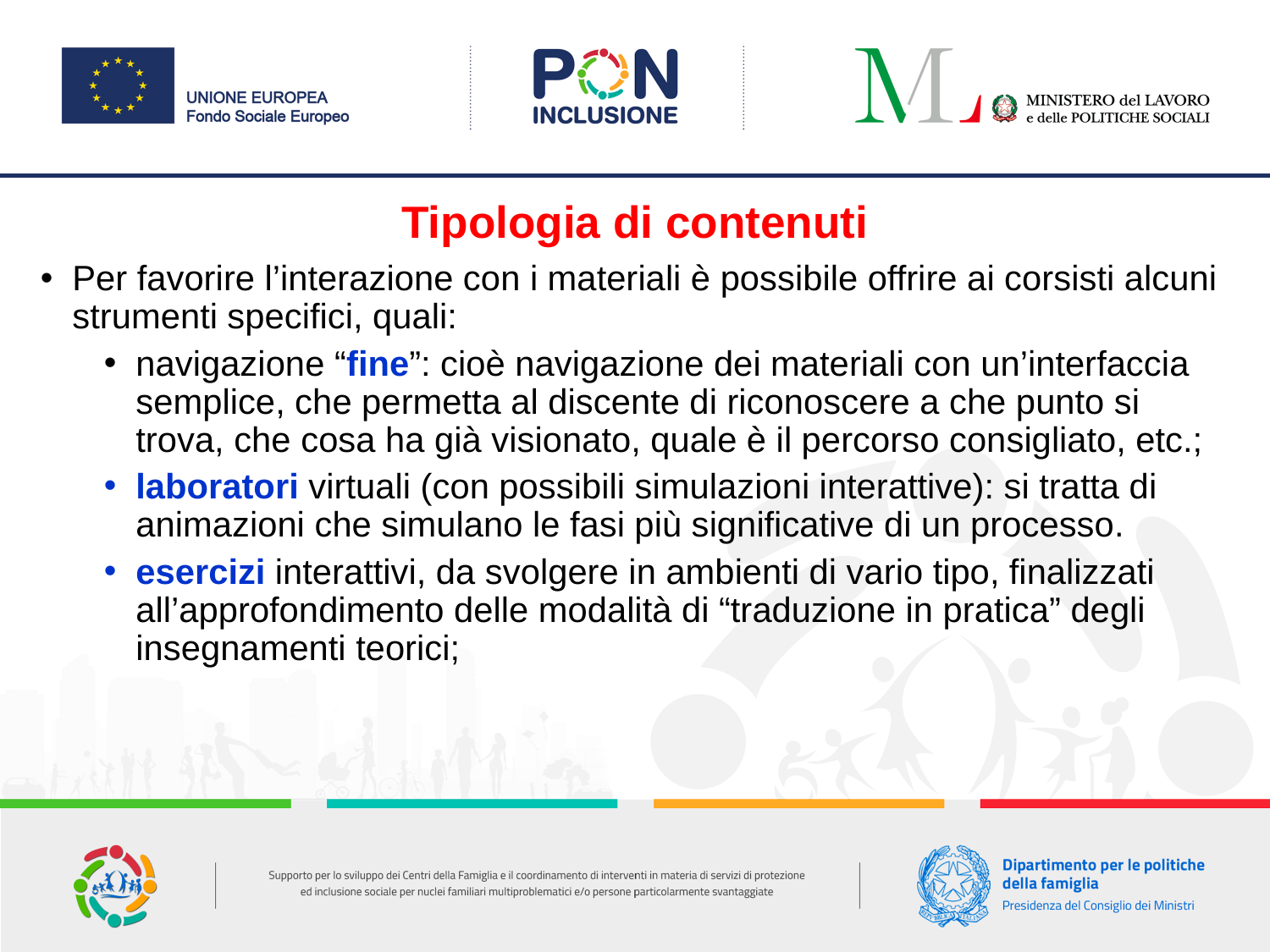

# Tipologia di contenuti
Per favorire l’interazione con i materiali è possibile offrire ai corsisti alcuni strumenti specifici, quali:
navigazione “fine”: cioè navigazione dei materiali con un’interfaccia semplice, che permetta al discente di riconoscere a che punto si trova, che cosa ha già visionato, quale è il percorso consigliato, etc.;
laboratori virtuali (con possibili simulazioni interattive): si tratta di animazioni che simulano le fasi più significative di un processo.
esercizi interattivi, da svolgere in ambienti di vario tipo, finalizzati all’approfondimento delle modalità di “traduzione in pratica” degli insegnamenti teorici;